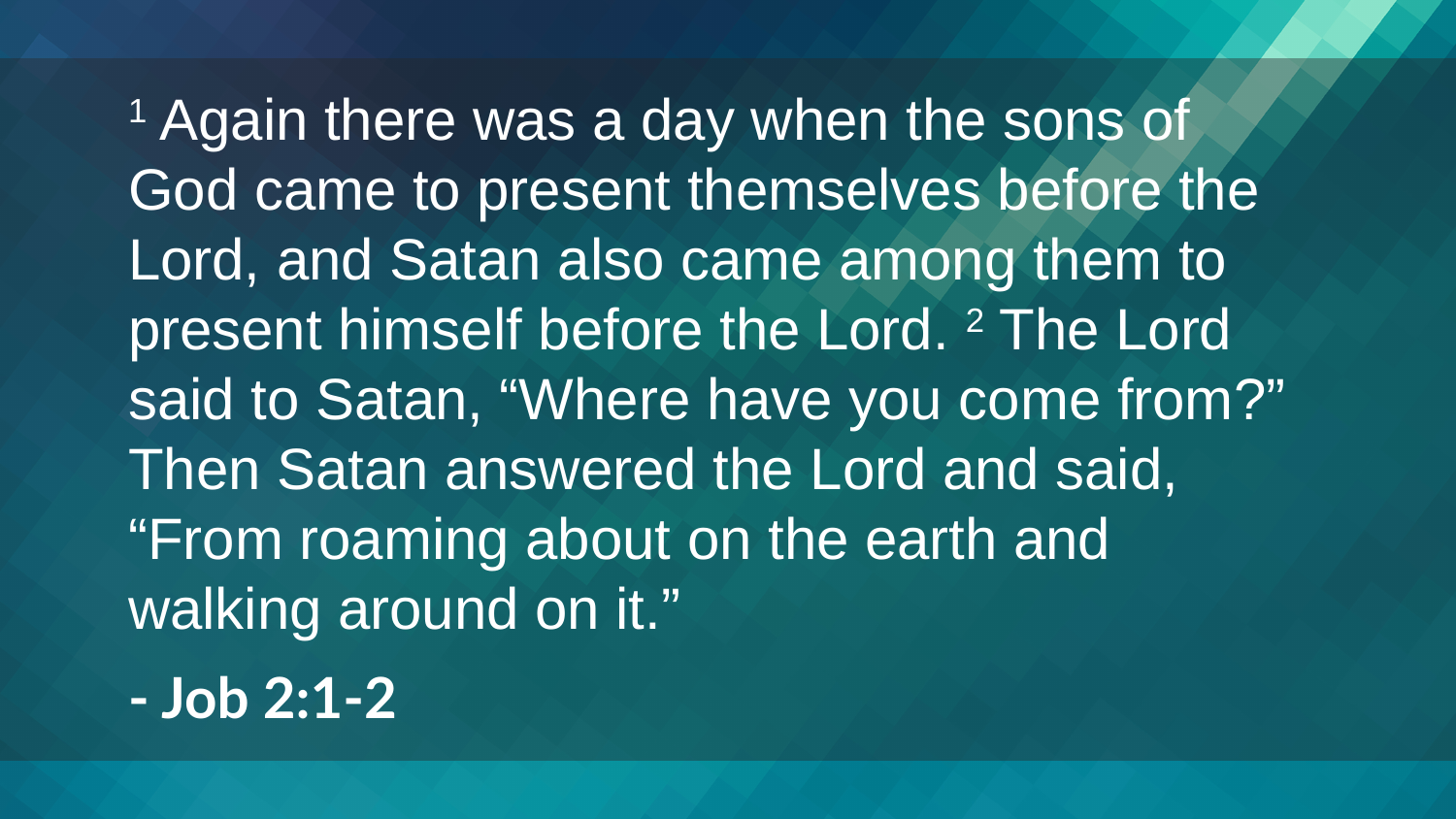

1 Again there was a day when the sons of God came to present themselves before the Lord, and Satan also came among them to present himself before the Lord. 2 The Lord said to Satan, “Where have you come from?” Then Satan answered the Lord and said, “From roaming about on the earth and walking around on it.”
- Job 2:1-2